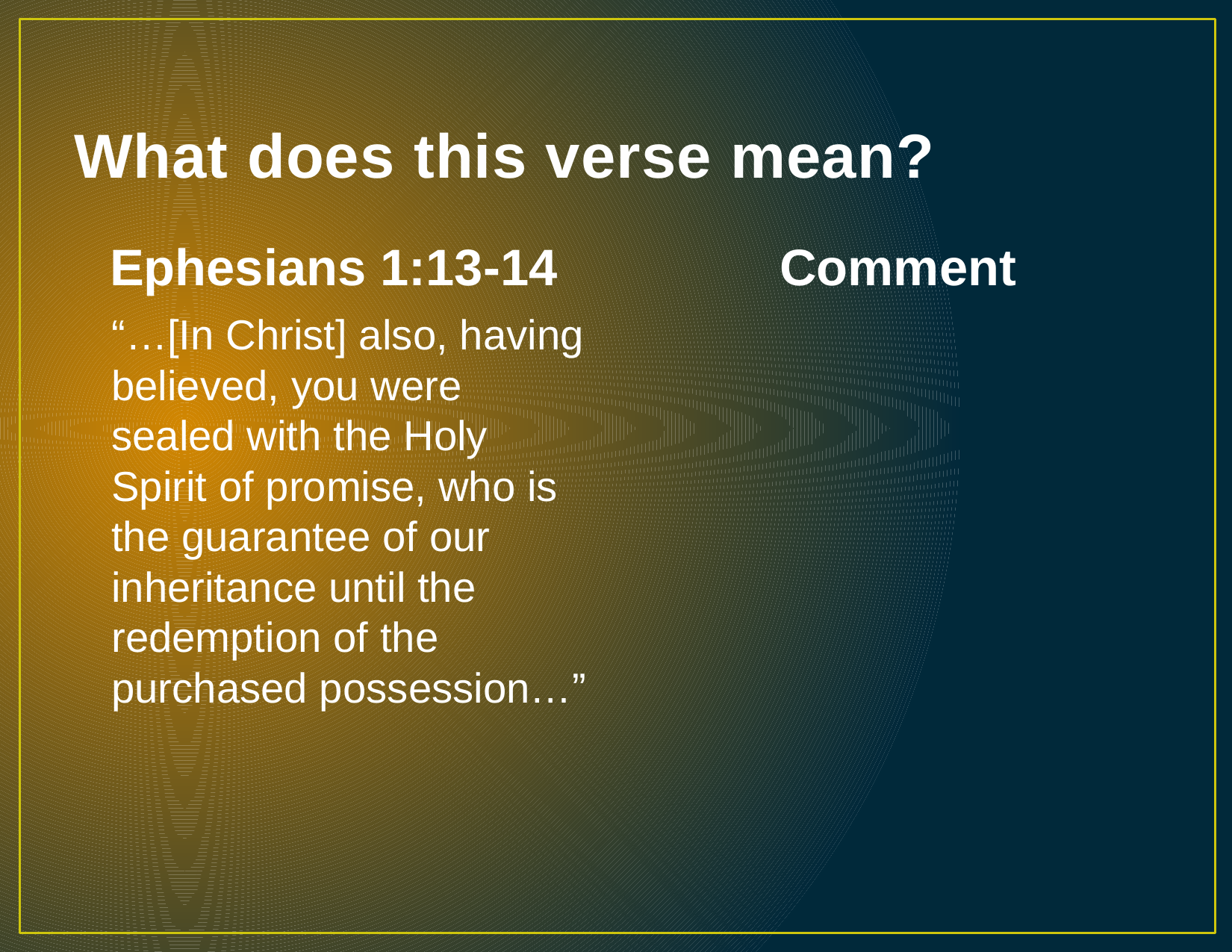

# What does this verse mean?
Ephesians 1:13-14
Comment
	“…[In Christ] also, having believed, you were sealed with the Holy Spirit of promise, who is the guarantee of our inheritance until the redemption of the purchased possession…”